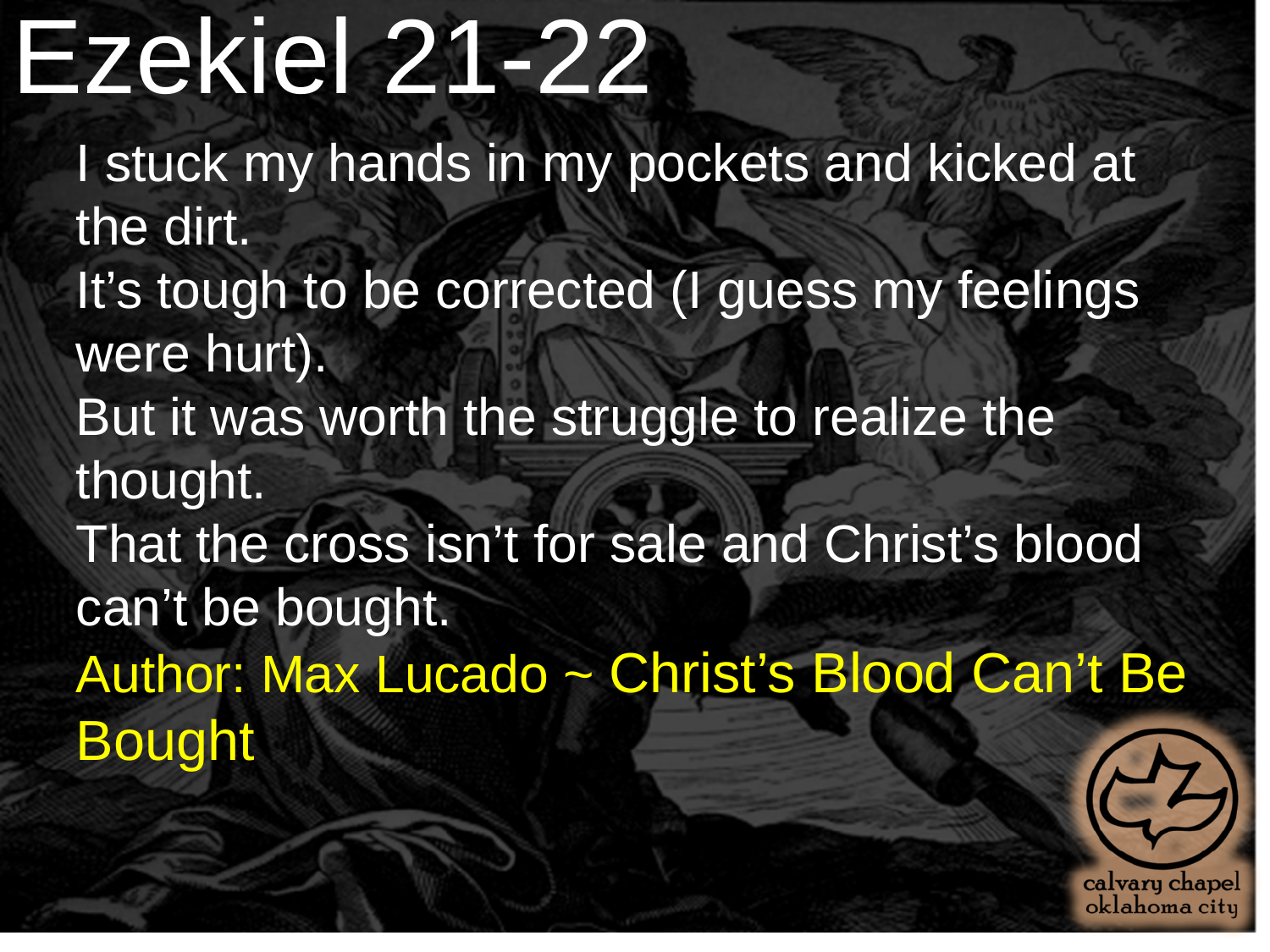

Ezekiel 21-22
I stuck my hands in my pockets and kicked at the dirt.
It’s tough to be corrected (I guess my feelings were hurt).
But it was worth the struggle to realize the thought.
That the cross isn’t for sale and Christ’s blood can’t be bought.
Author: Max Lucado ~ Christ’s Blood Can’t Be Bought